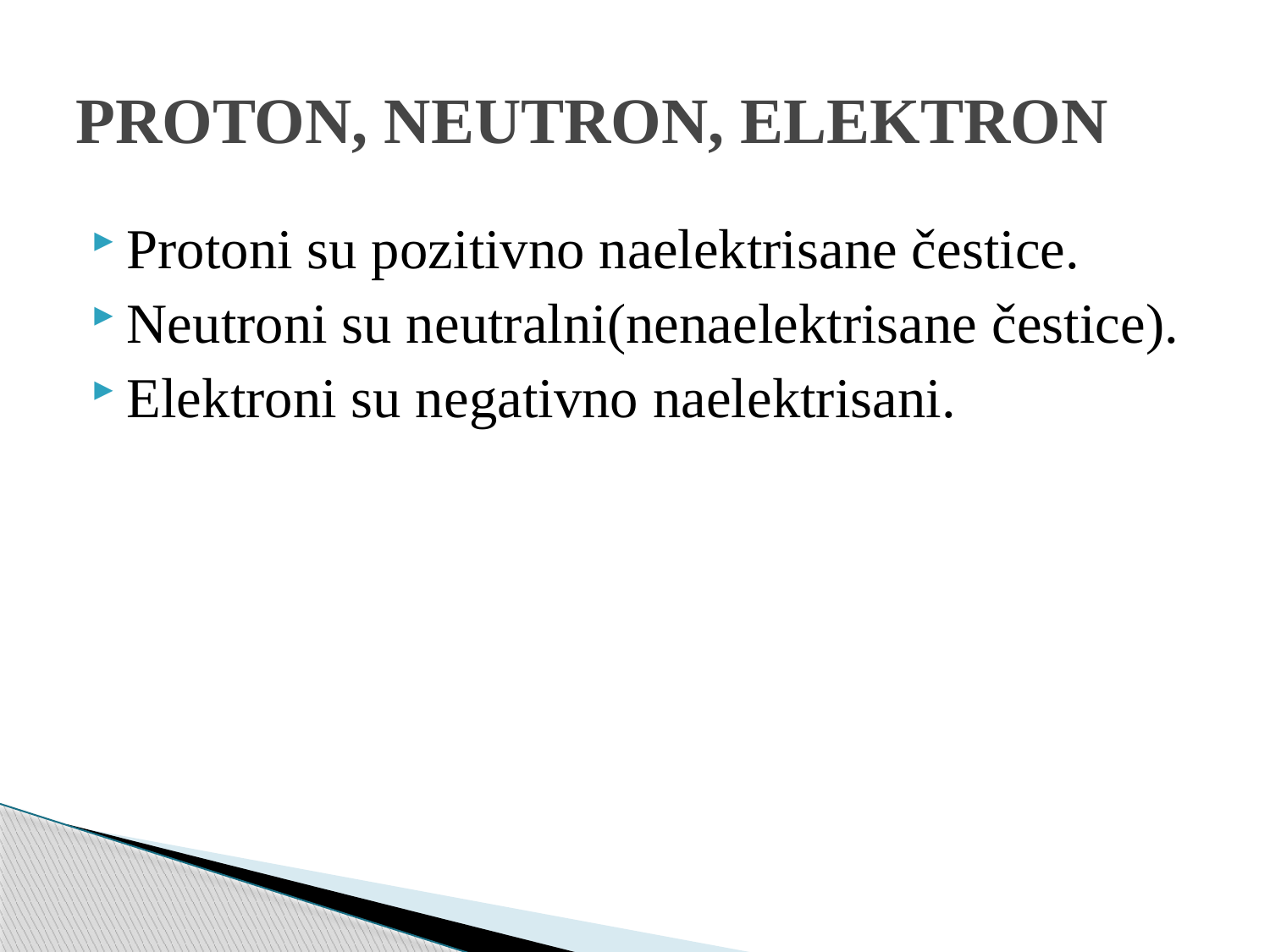

# PROTON, NEUTRON, ELEKTRON
Protoni su pozitivno naelektrisane čestice.
Neutroni su neutralni(nenaelektrisane čestice).
Elektroni su negativno naelektrisani.